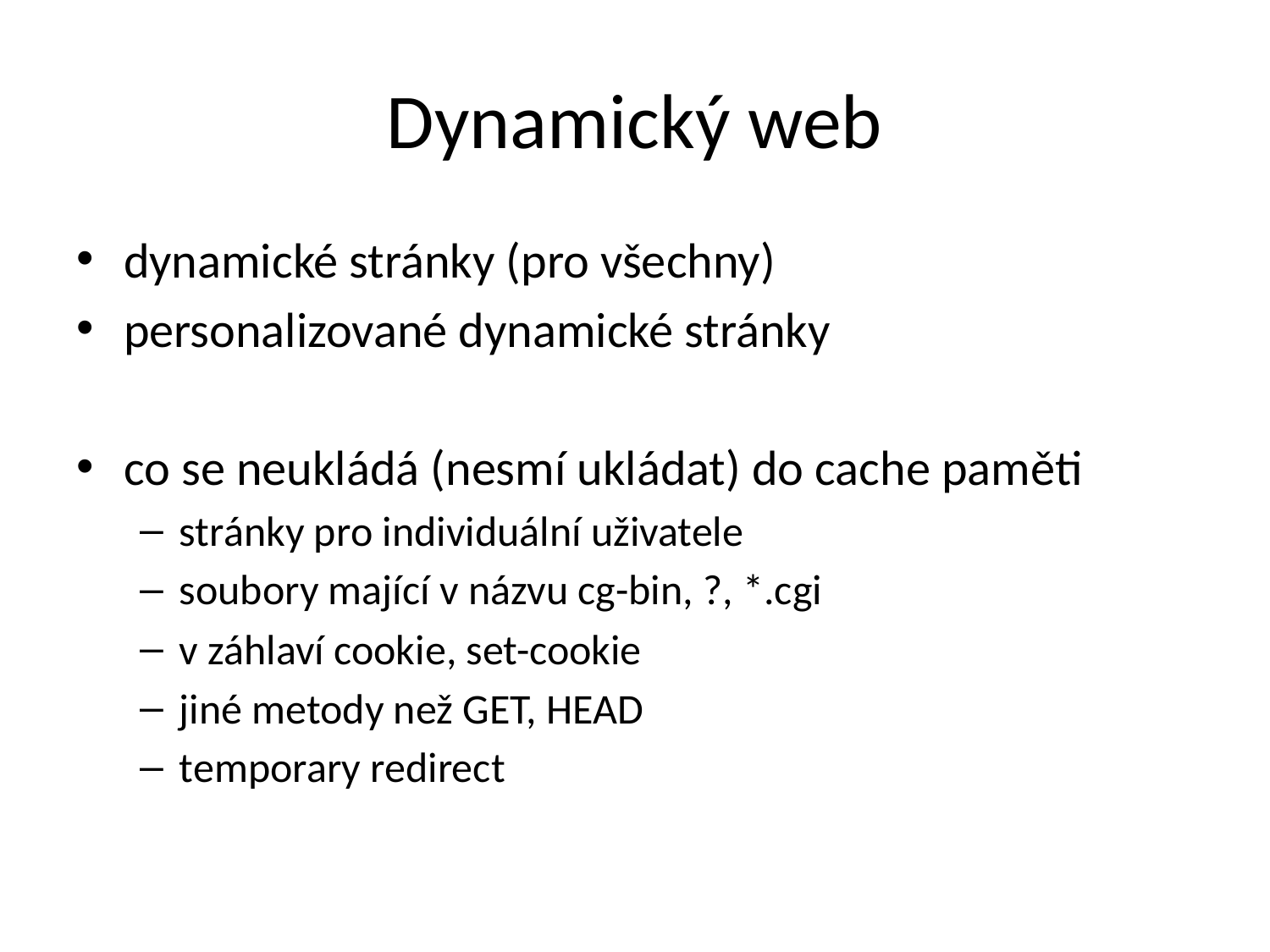

# Dynamický web
dynamické stránky (pro všechny)
personalizované dynamické stránky

co se neukládá (nesmí ukládat) do cache paměti
stránky pro individuální uživatele
soubory mající v názvu cg-bin, ?, *.cgi
v záhlaví cookie, set-cookie
jiné metody než GET, HEAD
temporary redirect